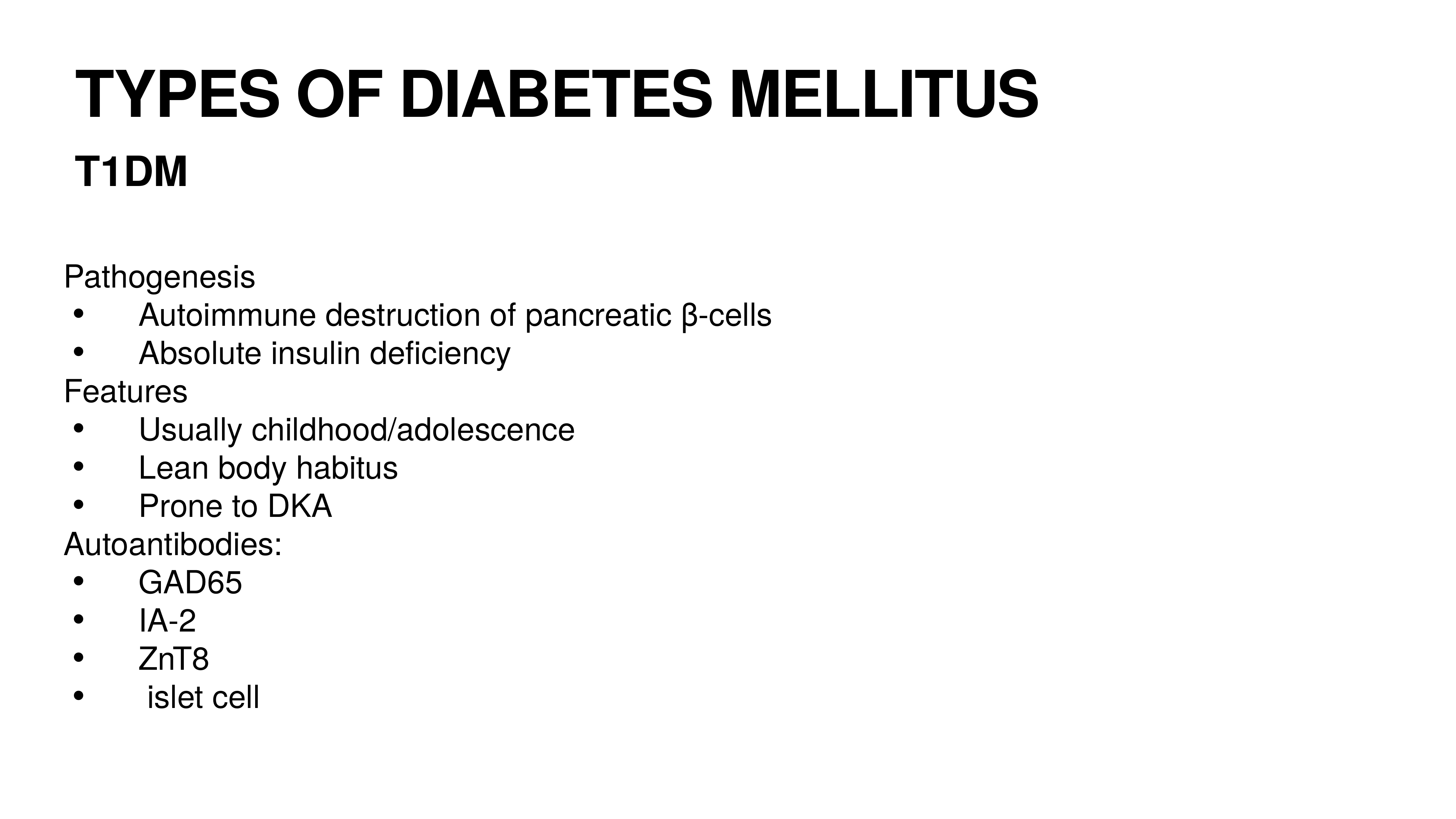

# TYPES OF DIABETES MELLITUS
T1DM

Pathogenesis
Autoimmune destruction of pancreatic β-cells
Absolute insulin deficiency
Features
Usually childhood/adolescence
Lean body habitus
Prone to DKA
Autoantibodies:
GAD65
IA-2
ZnT8
 islet cell